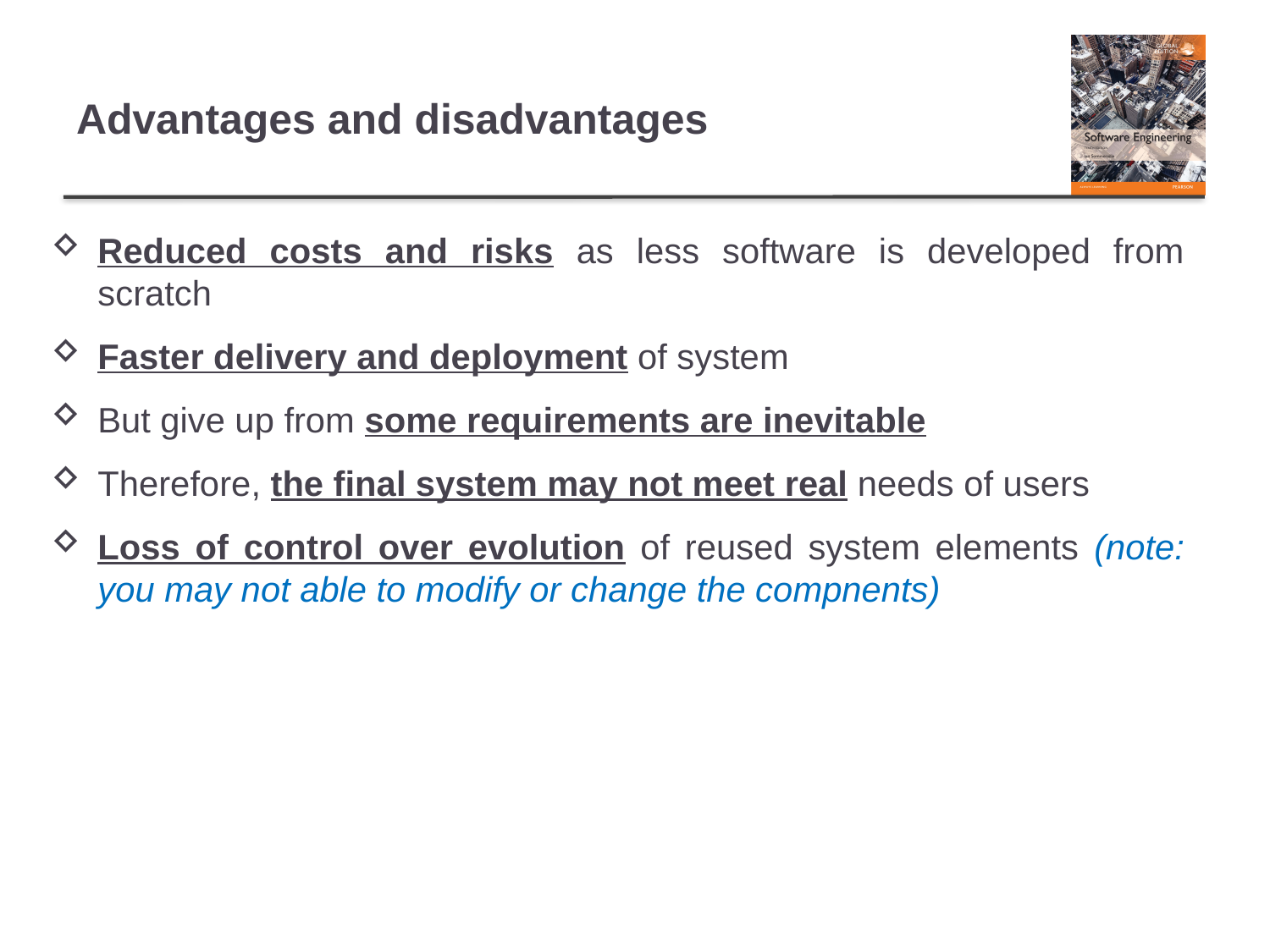

# Advantages and disadvantages
Reduced costs and risks as less software is developed from scratch
Faster delivery and deployment of system
But give up from some requirements are inevitable
Therefore, the final system may not meet real needs of users
Loss of control over evolution of reused system elements (note: you may not able to modify or change the compnents)